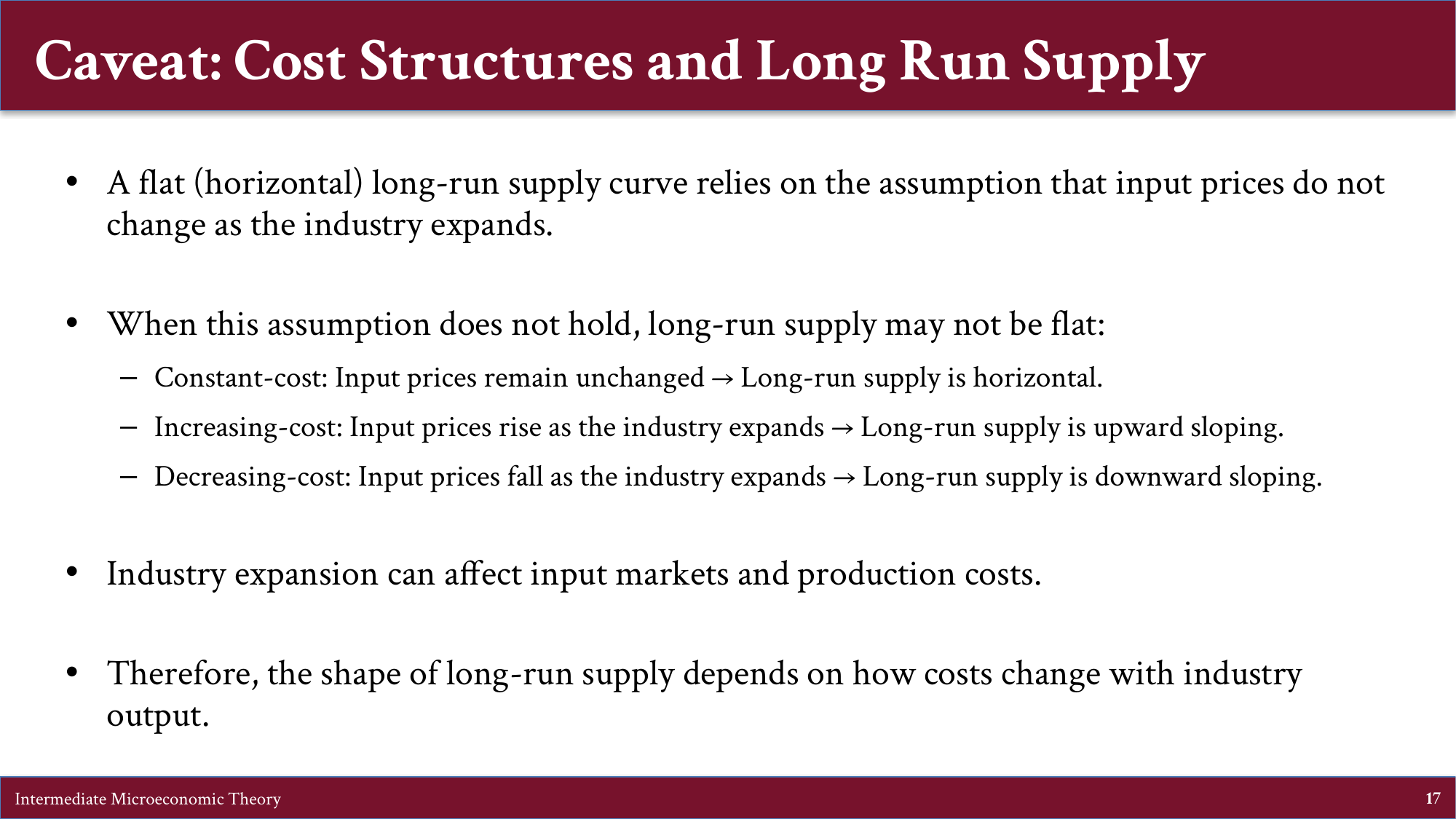

# Caveat: Cost Structures and Long Run Supply
A flat (horizontal) long-run supply curve relies on the assumption that input prices do not change as the industry expands.

When this assumption does not hold, long-run supply may not be flat:
Constant-cost: Input prices remain unchanged → Long-run supply is horizontal.
Increasing-cost: Input prices rise as the industry expands → Long-run supply is upward sloping.
Decreasing-cost: Input prices fall as the industry expands → Long-run supply is downward sloping.

Industry expansion can affect input markets and production costs.

Therefore, the shape of long-run supply depends on how costs change with industry output.

 Intermediate Microeconomic Theory
17